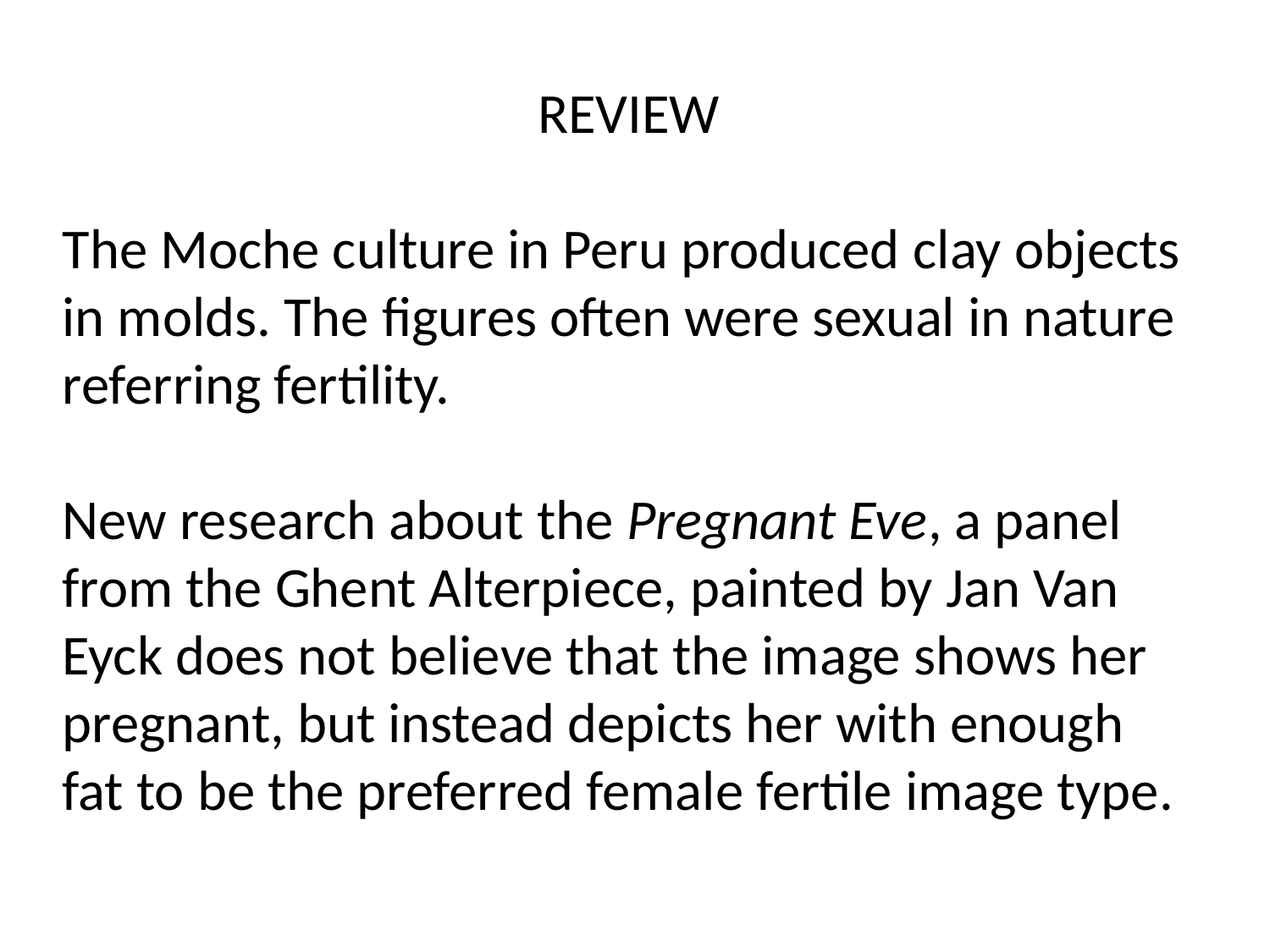

REVIEW

The Moche culture in Peru produced clay objects in molds. The figures often were sexual in nature referring fertility.

New research about the Pregnant Eve, a panel from the Ghent Alterpiece, painted by Jan Van Eyck does not believe that the image shows her pregnant, but instead depicts her with enough fat to be the preferred female fertile image type.